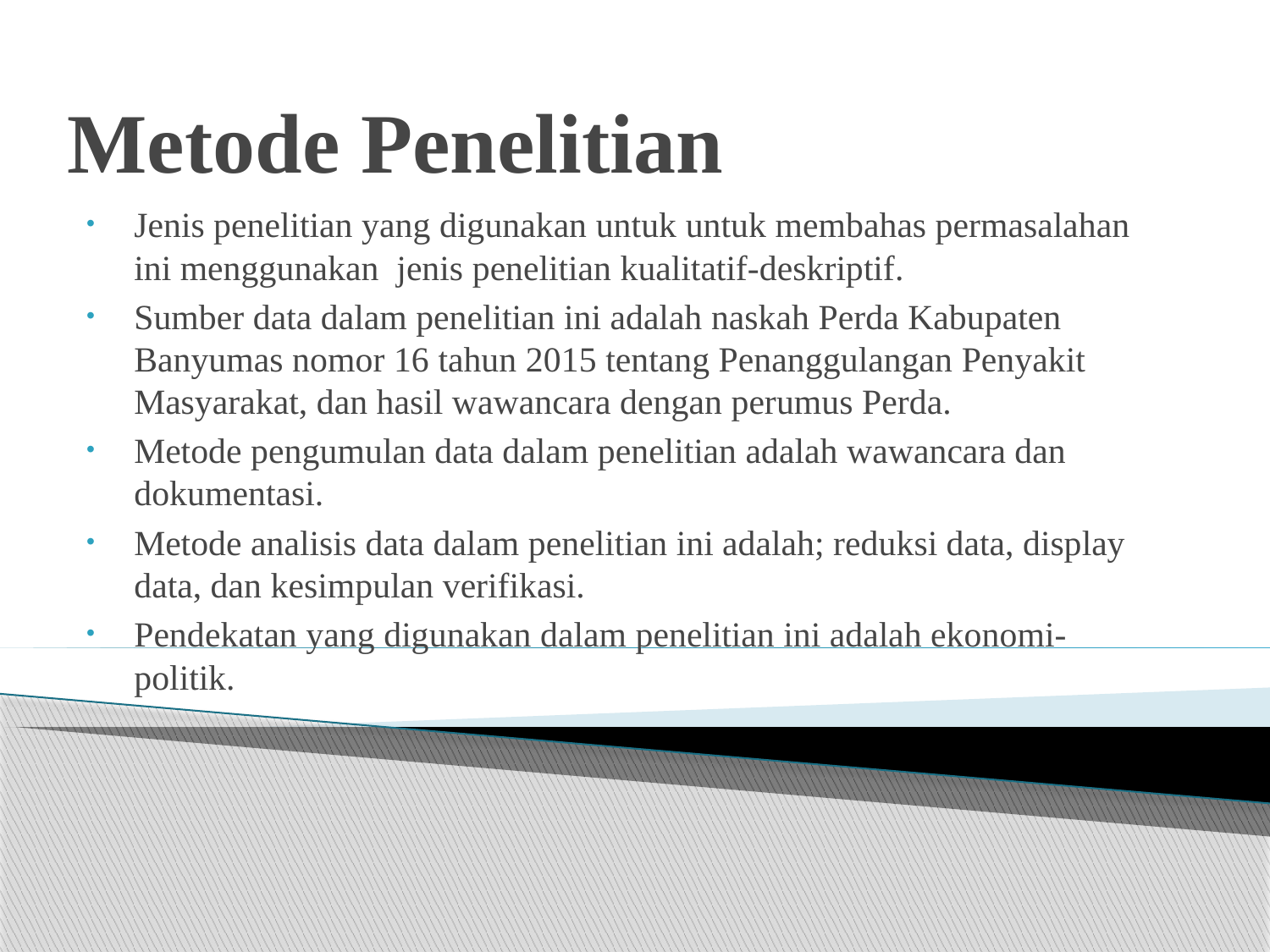

# Metode Penelitian
Jenis penelitian yang digunakan untuk untuk membahas permasalahan ini menggunakan  jenis penelitian kualitatif-deskriptif.
Sumber data dalam penelitian ini adalah naskah Perda Kabupaten Banyumas nomor 16 tahun 2015 tentang Penanggulangan Penyakit Masyarakat, dan hasil wawancara dengan perumus Perda.
Metode pengumulan data dalam penelitian adalah wawancara dan dokumentasi.
Metode analisis data dalam penelitian ini adalah; reduksi data, display data, dan kesimpulan verifikasi.
Pendekatan yang digunakan dalam penelitian ini adalah ekonomi-politik.